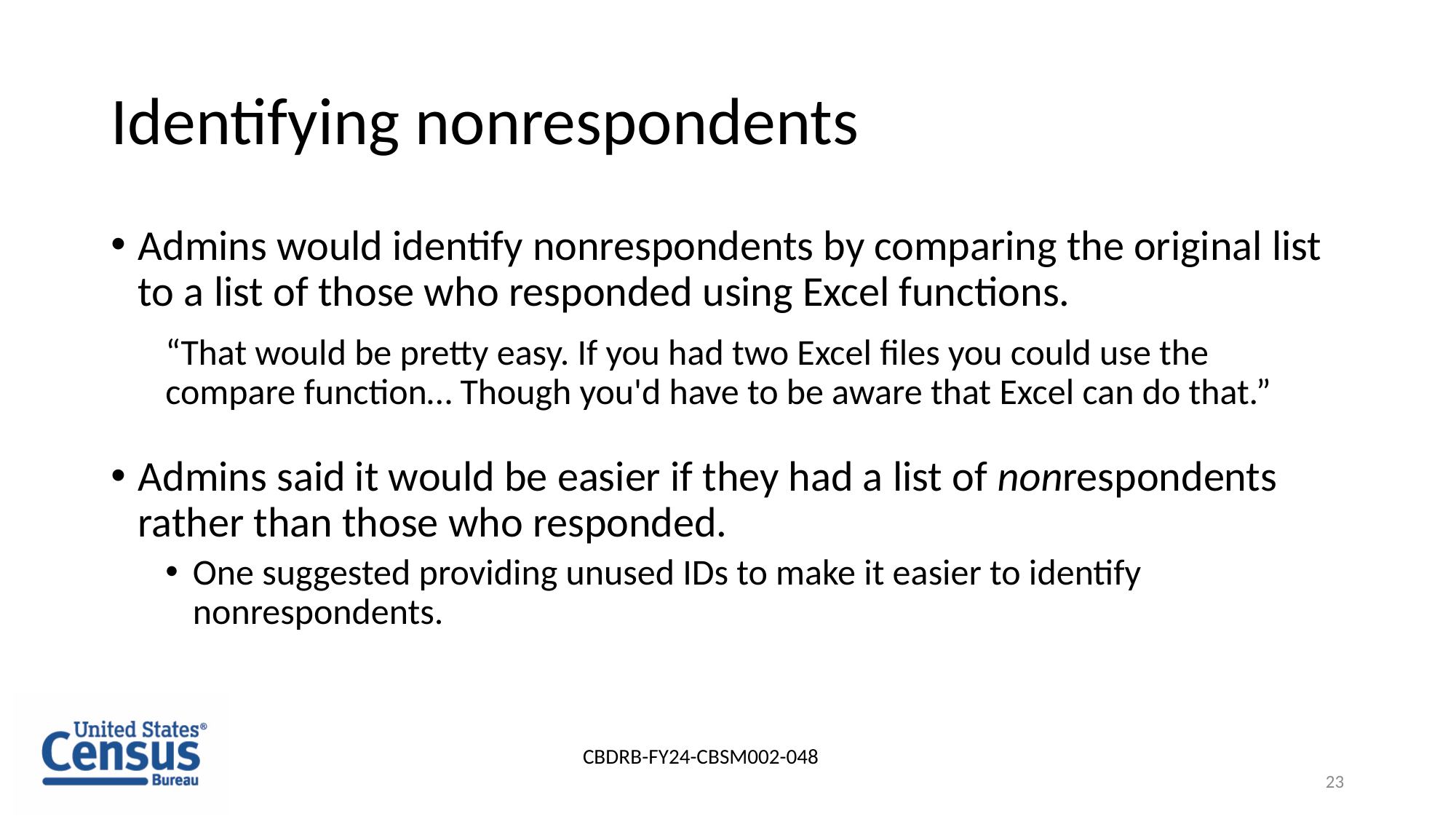

# Identifying nonrespondents
Admins would identify nonrespondents by comparing the original list to a list of those who responded using Excel functions.

“That would be pretty easy. If you had two Excel files you could use the compare function… Though you'd have to be aware that Excel can do that.”

Admins said it would be easier if they had a list of nonrespondents rather than those who responded.
One suggested providing unused IDs to make it easier to identify nonrespondents.

CBDRB-FY24-CBSM002-048
23